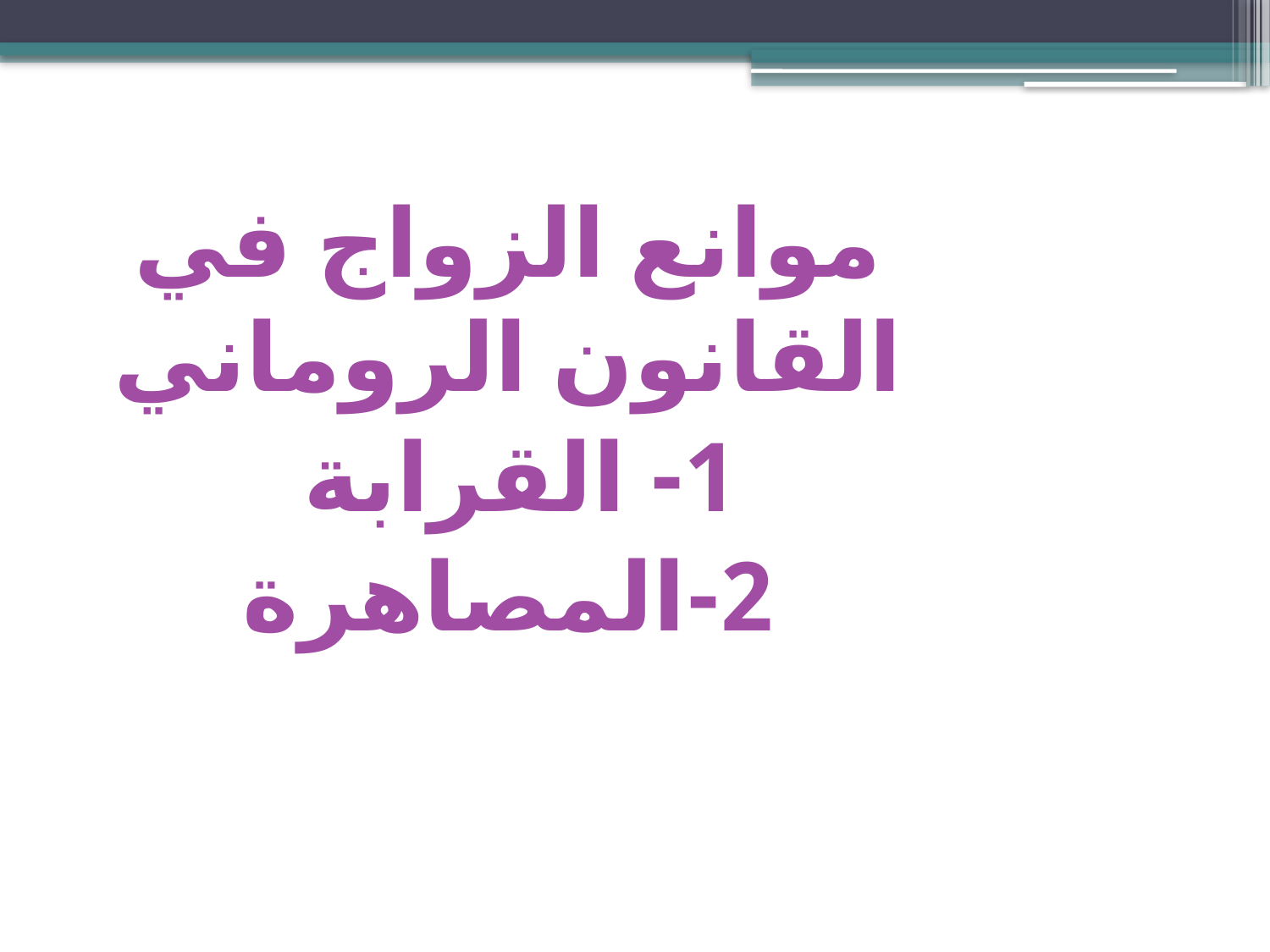

#
موانع الزواج في القانون الروماني
1- القرابة
2-المصاهرة